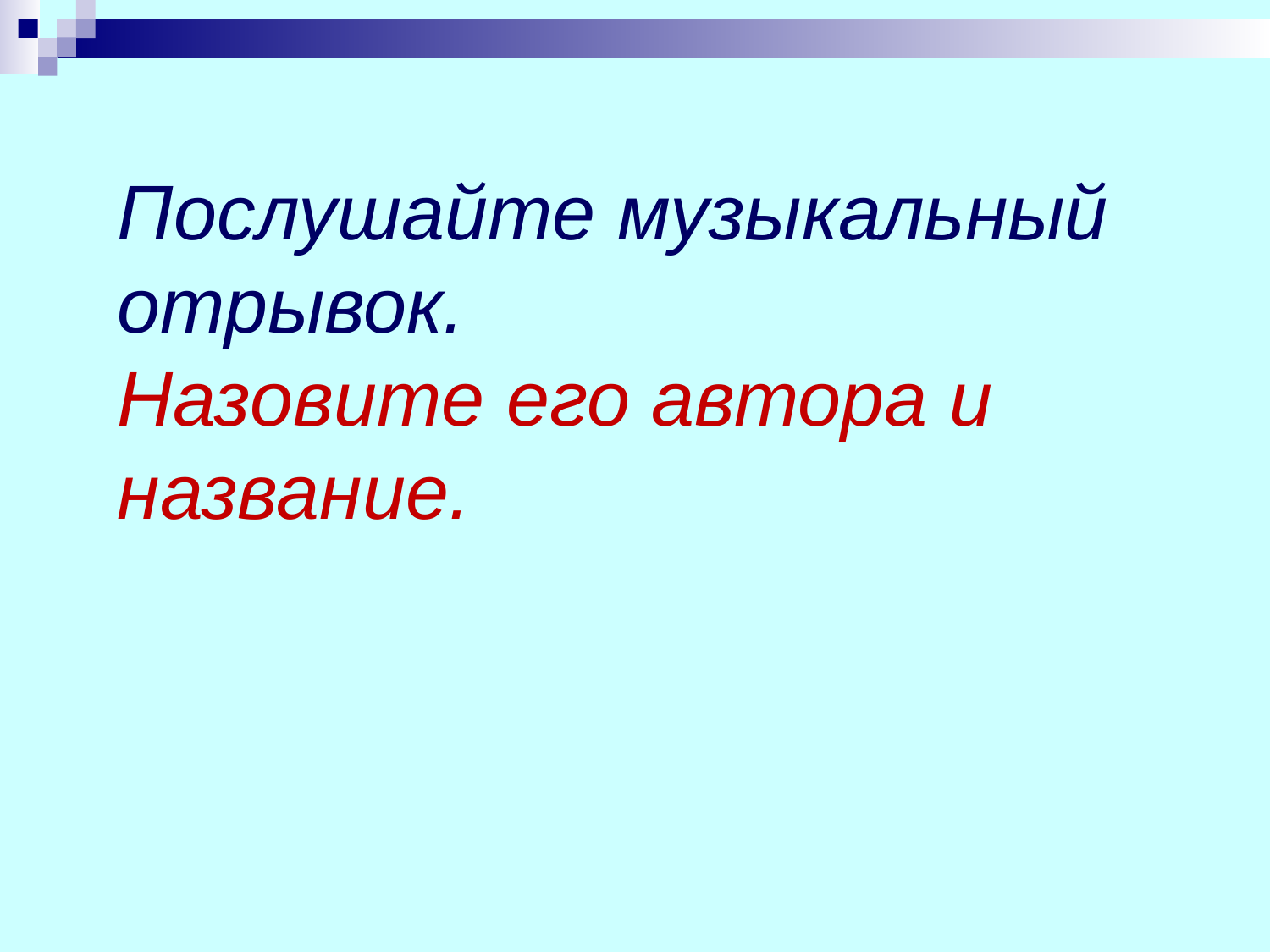

Послушайте музыкальный отрывок.
Назовите его автора и название.